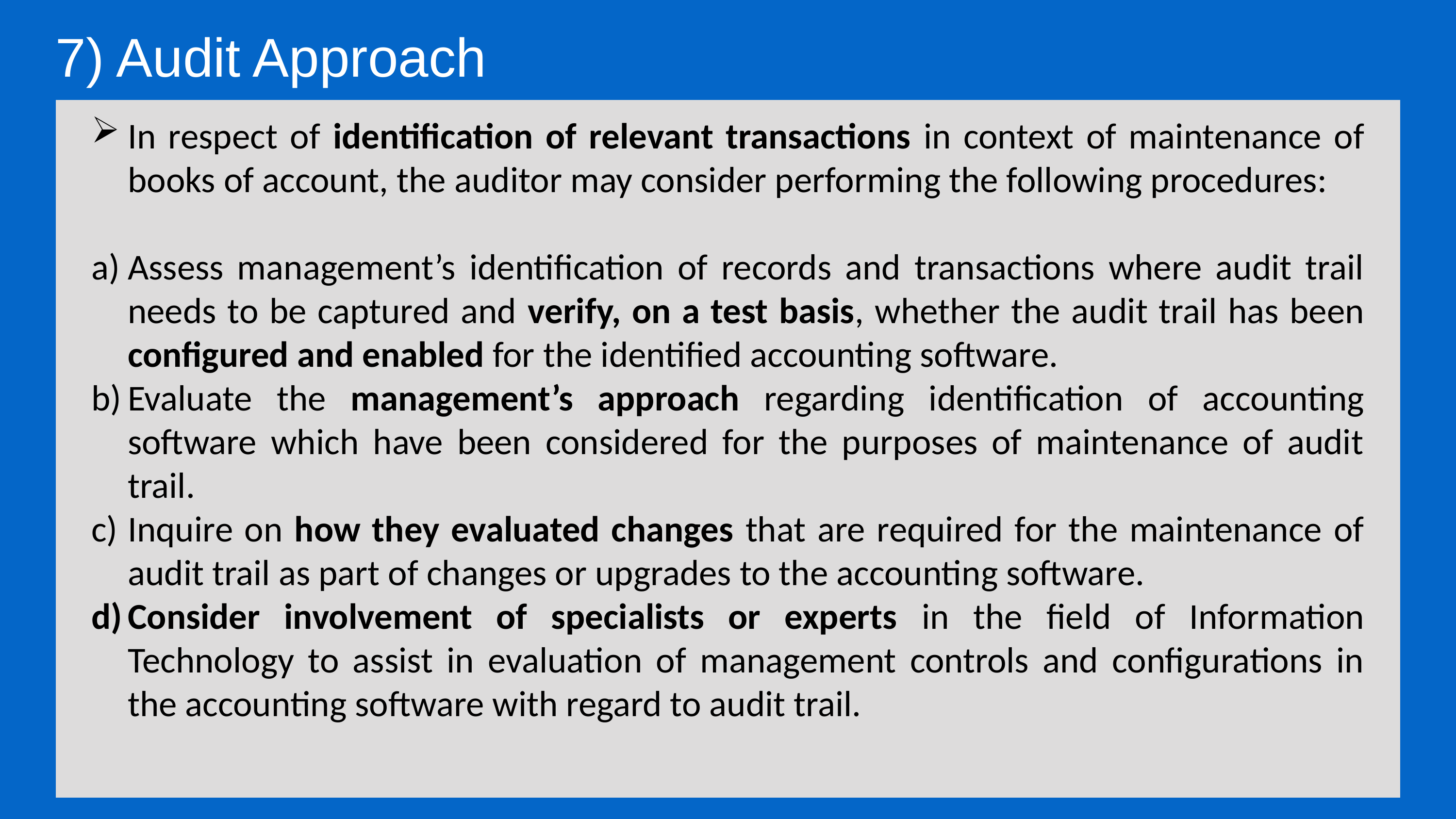

7) Audit Approach

In respect of identification of relevant transactions in context of maintenance of books of account, the auditor may consider performing the following procedures:

Assess management’s identification of records and transactions where audit trail needs to be captured and verify, on a test basis, whether the audit trail has been configured and enabled for the identified accounting software.
Evaluate the management’s approach regarding identification of accounting software which have been considered for the purposes of maintenance of audit trail.
Inquire on how they evaluated changes that are required for the maintenance of audit trail as part of changes or upgrades to the accounting software.
Consider involvement of specialists or experts in the field of Information Technology to assist in evaluation of management controls and configurations in the accounting software with regard to audit trail.